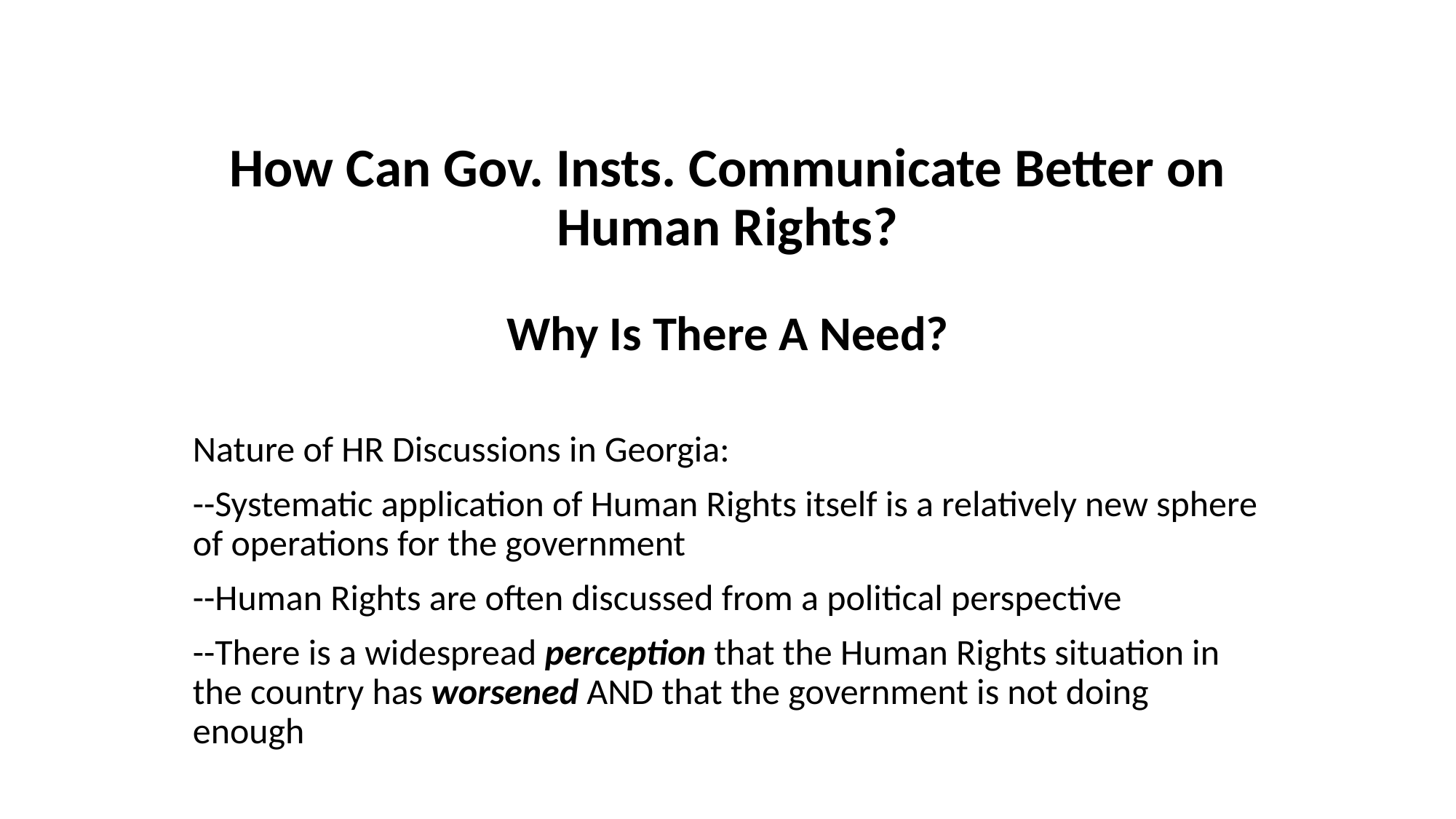

# How Can Gov. Insts. Communicate Better on Human Rights?
Why Is There A Need?

Nature of HR Discussions in Georgia:
--Systematic application of Human Rights itself is a relatively new sphere of operations for the government
--Human Rights are often discussed from a political perspective
--There is a widespread perception that the Human Rights situation in the country has worsened AND that the government is not doing enough